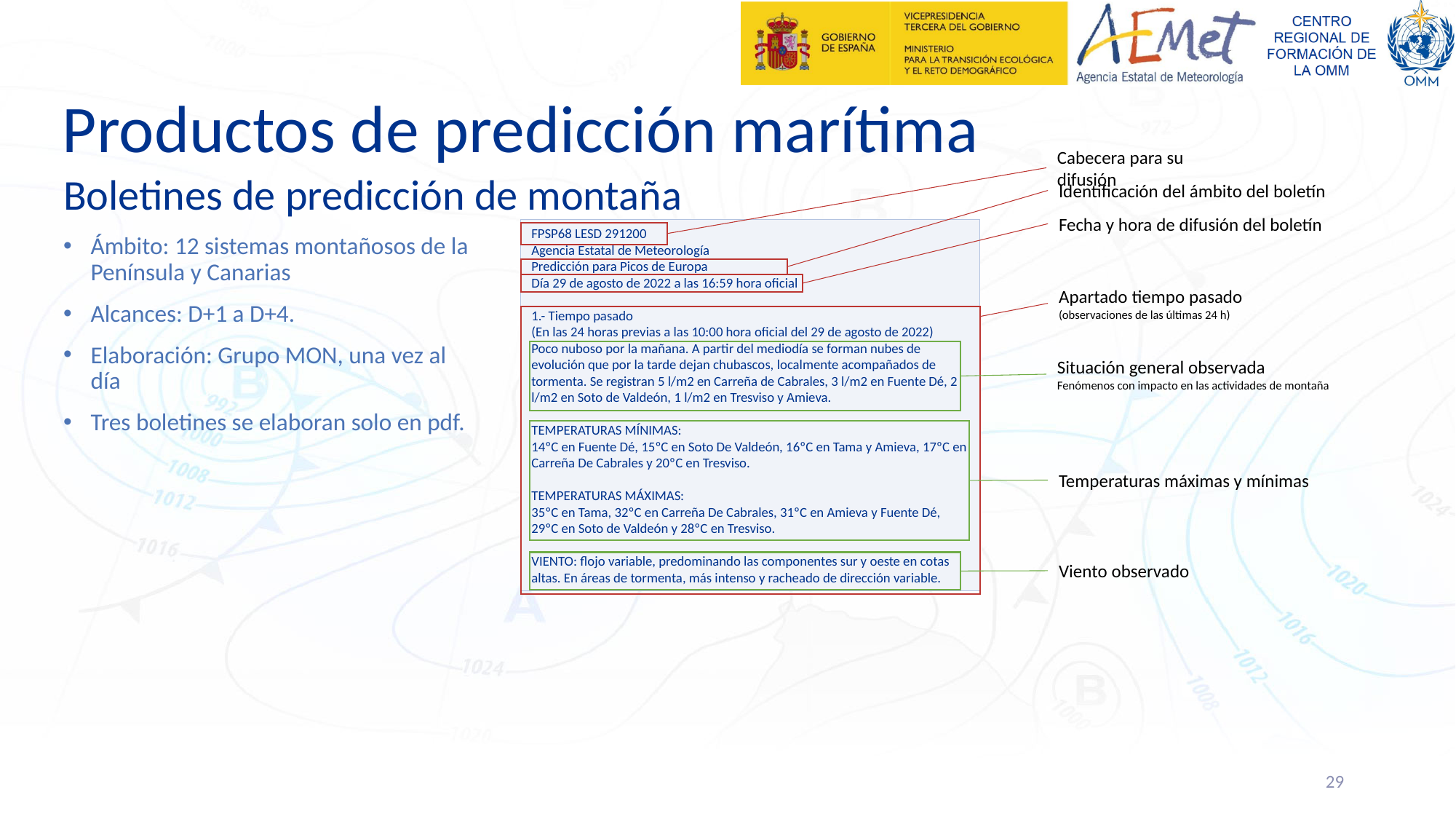

# Productos de predicción marítima
Cabecera para su difusión
Boletines de predicción de montaña
Identificación del ámbito del boletín
Fecha y hora de difusión del boletín
FPSP68 LESD 291200
Agencia Estatal de Meteorología
Predicción para Picos de Europa
Día 29 de agosto de 2022 a las 16:59 hora oficial

1.- Tiempo pasado
(En las 24 horas previas a las 10:00 hora oficial del 29 de agosto de 2022)
Poco nuboso por la mañana. A partir del mediodía se forman nubes de evolución que por la tarde dejan chubascos, localmente acompañados de tormenta. Se registran 5 l/m2 en Carreña de Cabrales, 3 l/m2 en Fuente Dé, 2 l/m2 en Soto de Valdeón, 1 l/m2 en Tresviso y Amieva.

TEMPERATURAS MÍNIMAS:
14ºC en Fuente Dé, 15ºC en Soto De Valdeón, 16ºC en Tama y Amieva, 17ºC en Carreña De Cabrales y 20ºC en Tresviso.

TEMPERATURAS MÁXIMAS:
35ºC en Tama, 32ºC en Carreña De Cabrales, 31ºC en Amieva y Fuente Dé, 29ºC en Soto de Valdeón y 28ºC en Tresviso.

VIENTO: flojo variable, predominando las componentes sur y oeste en cotas altas. En áreas de tormenta, más intenso y racheado de dirección variable.

Ámbito: 12 sistemas montañosos de la Península y Canarias
Alcances: D+1 a D+4.
Elaboración: Grupo MON, una vez al día
Tres boletines se elaboran solo en pdf.

Apartado tiempo pasado
(observaciones de las últimas 24 h)

Situación general observada
Fenómenos con impacto en las actividades de montaña

Temperaturas máximas y mínimas

Viento observado
29